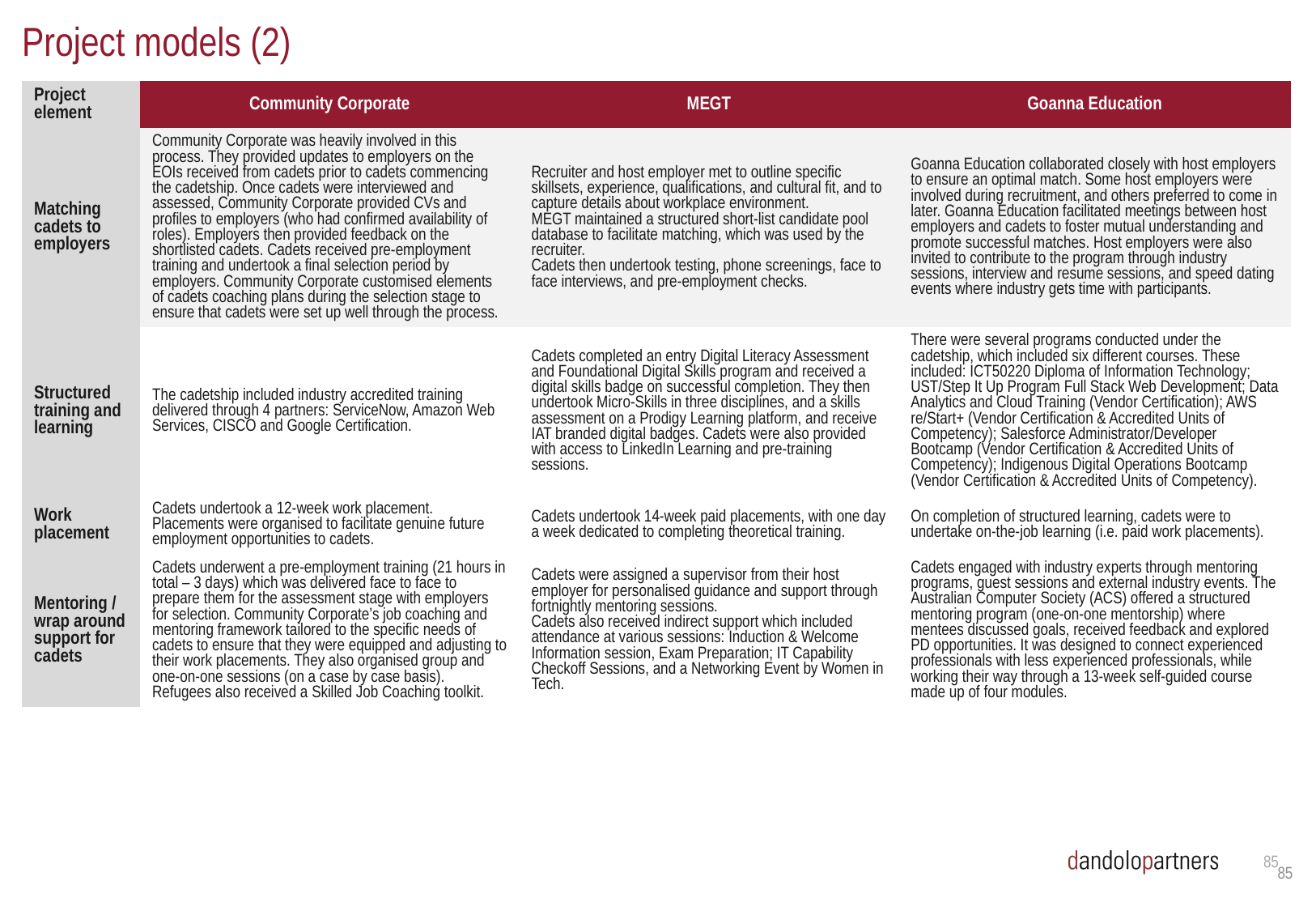

# Project models (2)
| Project element | Community Corporate | MEGT | Goanna Education |
| --- | --- | --- | --- |
| Matching cadets to employers | Community Corporate was heavily involved in this process. They provided updates to employers on the EOIs received from cadets prior to cadets commencing the cadetship. Once cadets were interviewed and assessed, Community Corporate provided CVs and profiles to employers (who had confirmed availability of roles). Employers then provided feedback on the shortlisted cadets. Cadets received pre-employment training and undertook a final selection period by employers. Community Corporate customised elements of cadets coaching plans during the selection stage to ensure that cadets were set up well through the process. | Recruiter and host employer met to outline specific skillsets, experience, qualifications, and cultural fit, and to capture details about workplace environment. MEGT maintained a structured short-list candidate pool database to facilitate matching, which was used by the recruiter. Cadets then undertook testing, phone screenings, face to face interviews, and pre-employment checks. | Goanna Education collaborated closely with host employers to ensure an optimal match. Some host employers were involved during recruitment, and others preferred to come in later. Goanna Education facilitated meetings between host employers and cadets to foster mutual understanding and promote successful matches. Host employers were also invited to contribute to the program through industry sessions, interview and resume sessions, and speed dating events where industry gets time with participants. |
| Structured training and learning | The cadetship included industry accredited training delivered through 4 partners: ServiceNow, Amazon Web Services, CISCO and Google Certification. | Cadets completed an entry Digital Literacy Assessment and Foundational Digital Skills program and received a digital skills badge on successful completion. They then undertook Micro-Skills in three disciplines, and a skills assessment on a Prodigy Learning platform, and receive IAT branded digital badges. Cadets were also provided with access to LinkedIn Learning and pre-training sessions. | There were several programs conducted under the cadetship, which included six different courses. These included: ICT50220 Diploma of Information Technology; UST/Step It Up Program Full Stack Web Development; Data Analytics and Cloud Training (Vendor Certification); AWS re/Start+ (Vendor Certification & Accredited Units of Competency); Salesforce Administrator/Developer Bootcamp (Vendor Certification & Accredited Units of Competency); Indigenous Digital Operations Bootcamp (Vendor Certification & Accredited Units of Competency). |
| Work placement | Cadets undertook a 12-week work placement. Placements were organised to facilitate genuine future employment opportunities to cadets. | Cadets undertook 14-week paid placements, with one day a week dedicated to completing theoretical training. | On completion of structured learning, cadets were to undertake on-the-job learning (i.e. paid work placements). |
| Mentoring / wrap around support for cadets | Cadets underwent a pre-employment training (21 hours in total – 3 days) which was delivered face to face to prepare them for the assessment stage with employers for selection. Community Corporate’s job coaching and mentoring framework tailored to the specific needs of cadets to ensure that they were equipped and adjusting to their work placements. They also organised group and one-on-one sessions (on a case by case basis). Refugees also received a Skilled Job Coaching toolkit. | Cadets were assigned a supervisor from their host employer for personalised guidance and support through fortnightly mentoring sessions. Cadets also received indirect support which included attendance at various sessions: Induction & Welcome Information session, Exam Preparation; IT Capability Checkoff Sessions, and a Networking Event by Women in Tech. | Cadets engaged with industry experts through mentoring programs, guest sessions and external industry events. The Australian Computer Society (ACS) offered a structured mentoring program (one-on-one mentorship) where mentees discussed goals, received feedback and explored PD opportunities. It was designed to connect experienced professionals with less experienced professionals, while working their way through a 13-week self-guided course made up of four modules. |
85
85